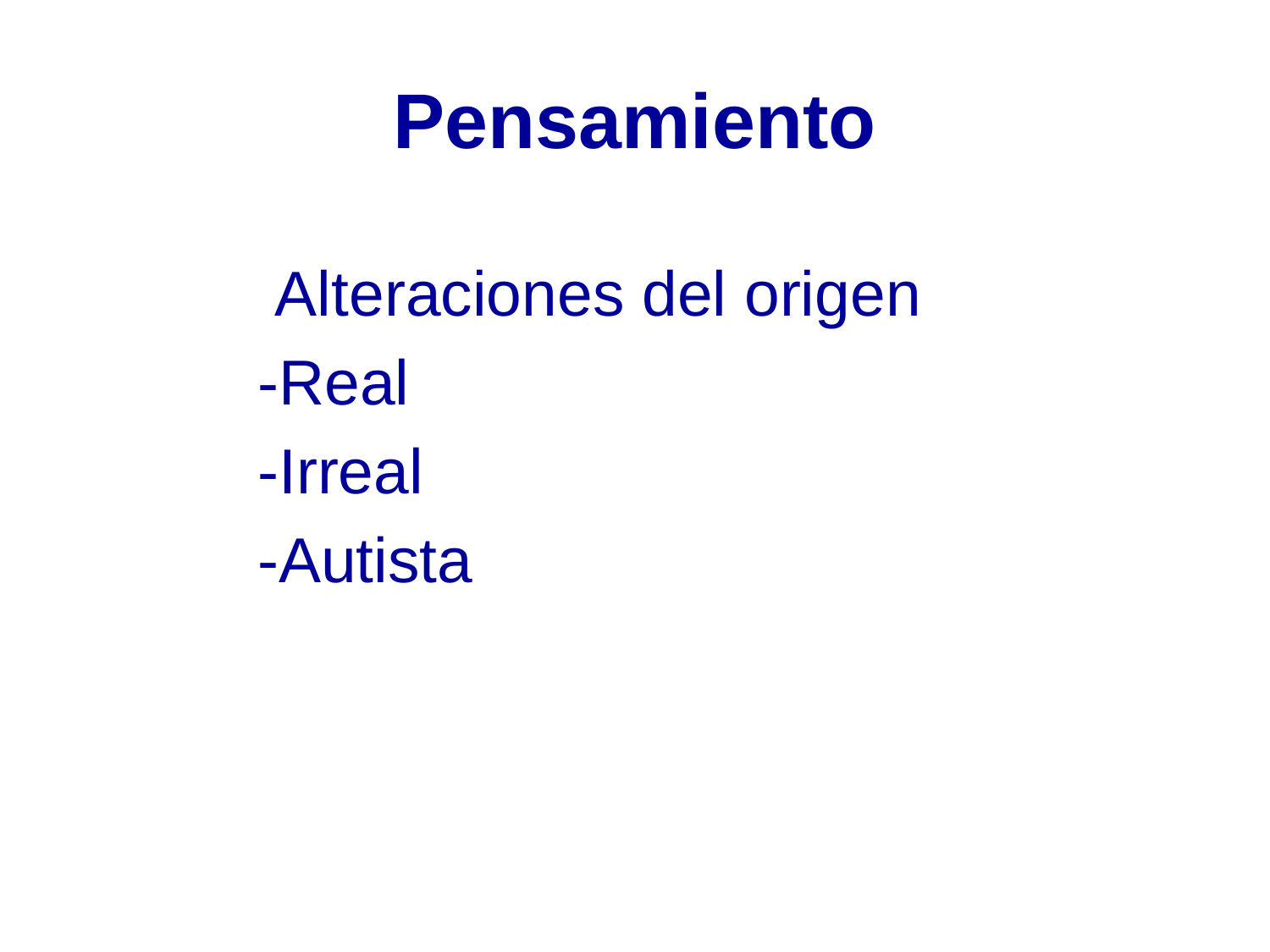

# Pensamiento
 Alteraciones del origen
-Real
-Irreal
-Autista